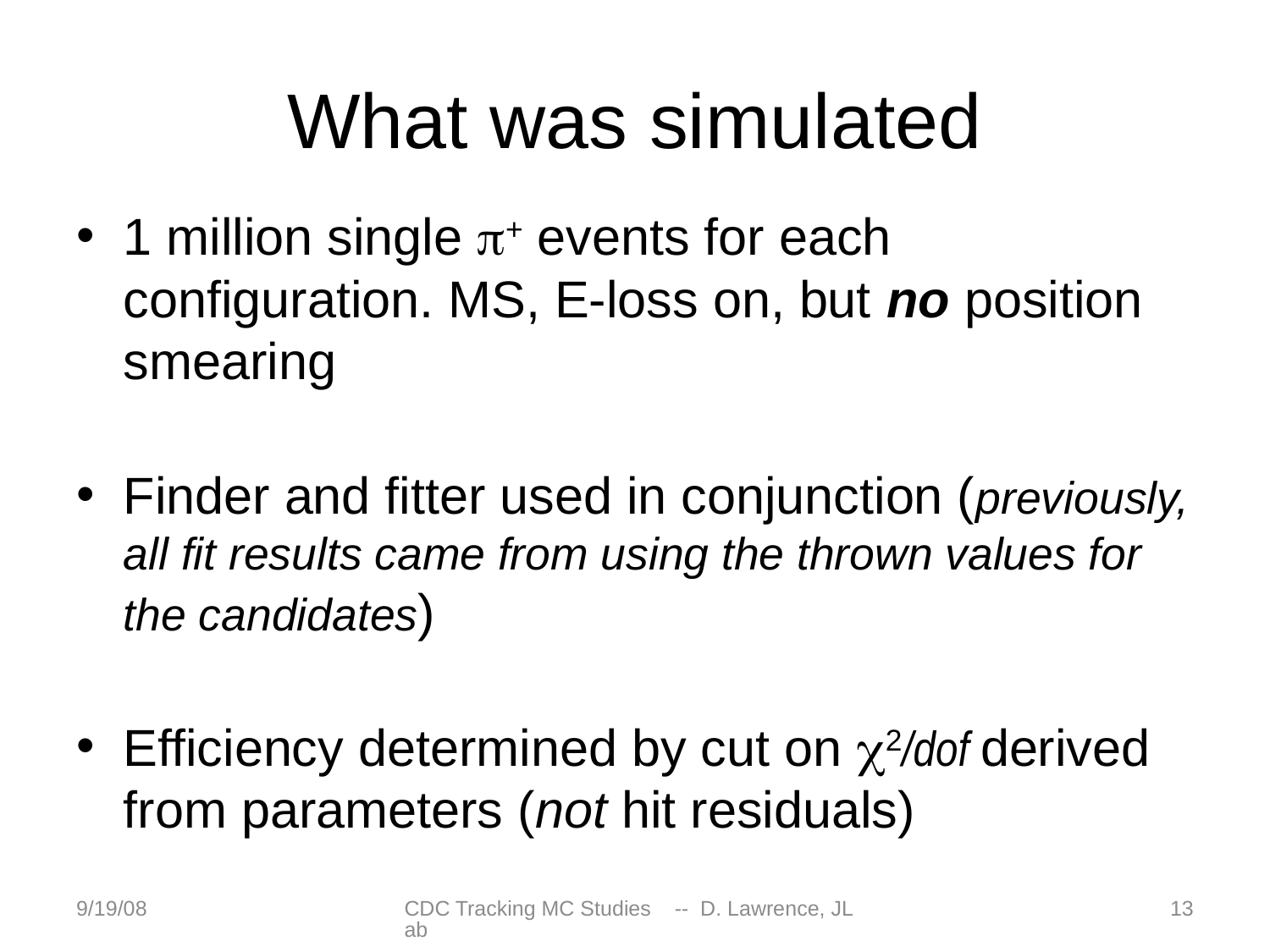

# What was simulated
1 million single π+ events for each configuration. MS, E-loss on, but no position smearing
Finder and fitter used in conjunction (previously, all fit results came from using the thrown values for the candidates)
Efficiency determined by cut on χ2/dof derived from parameters (not hit residuals)
9/19/08
CDC Tracking MC Studies    --  D. Lawrence, JLab
13